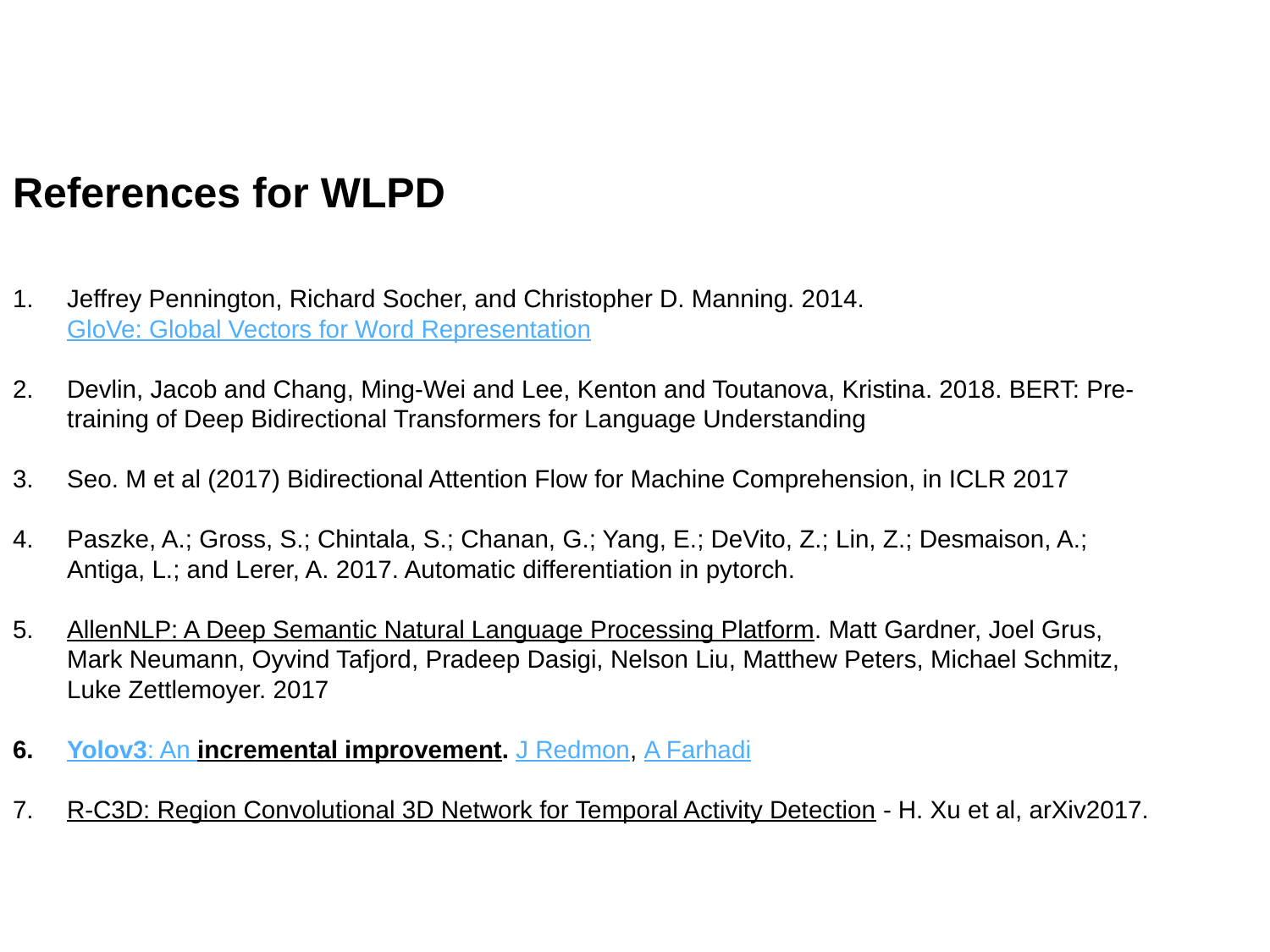

References for WLPD
Jeffrey Pennington, Richard Socher, and Christopher D. Manning. 2014. GloVe: Global Vectors for Word Representation
Devlin, Jacob and Chang, Ming-Wei and Lee, Kenton and Toutanova, Kristina. 2018. BERT: Pre-training of Deep Bidirectional Transformers for Language Understanding
Seo. M et al (2017) Bidirectional Attention Flow for Machine Comprehension, in ICLR 2017
Paszke, A.; Gross, S.; Chintala, S.; Chanan, G.; Yang, E.; DeVito, Z.; Lin, Z.; Desmaison, A.; Antiga, L.; and Lerer, A. 2017. Automatic differentiation in pytorch.
AllenNLP: A Deep Semantic Natural Language Processing Platform. Matt Gardner, Joel Grus, Mark Neumann, Oyvind Tafjord, Pradeep Dasigi, Nelson Liu, Matthew Peters, Michael Schmitz, Luke Zettlemoyer. 2017
Yolov3: An incremental improvement. J Redmon, A Farhadi
R-C3D: Region Convolutional 3D Network for Temporal Activity Detection - H. Xu et al, arXiv2017.